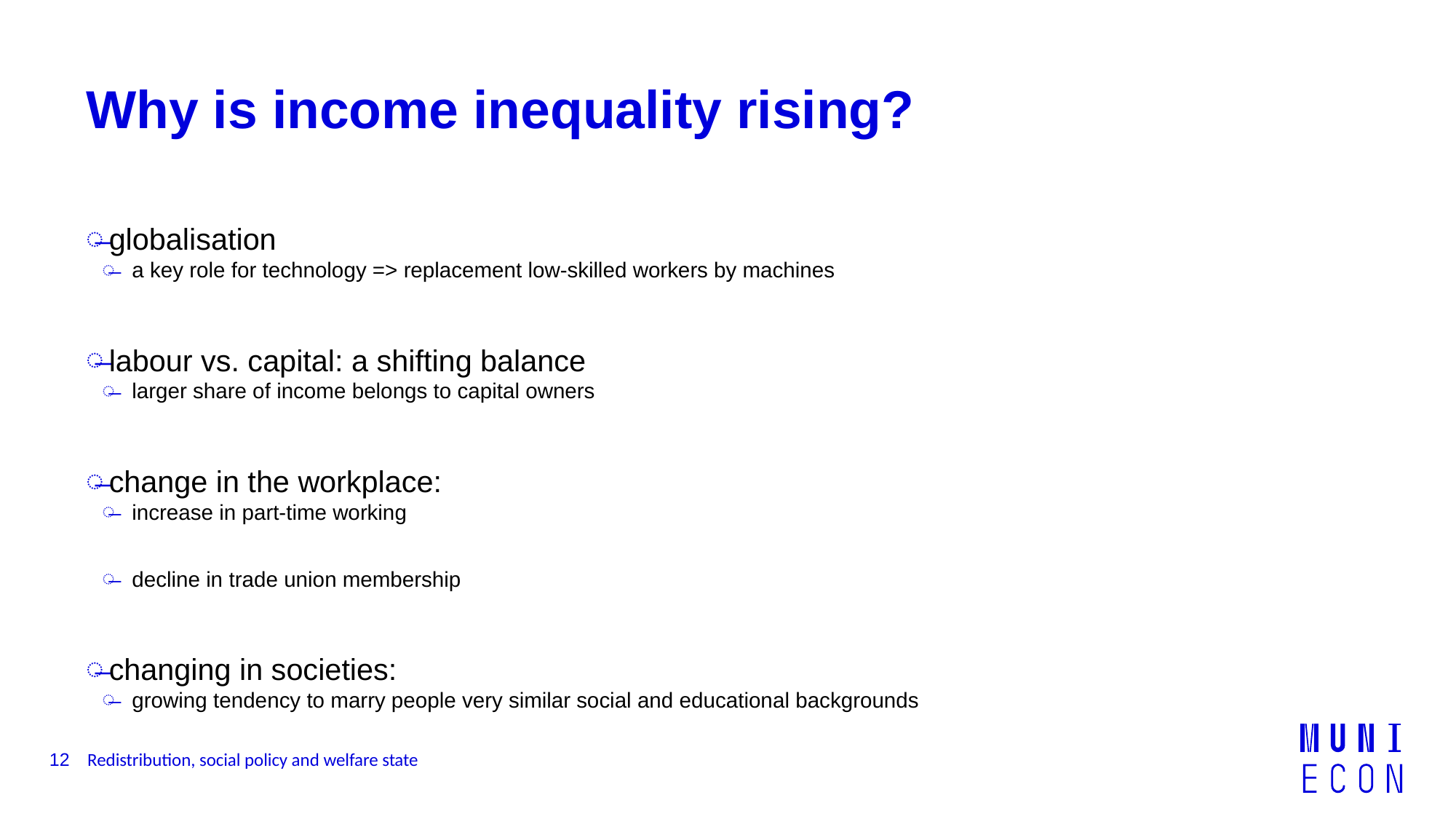

# Why is income inequality rising?
globalisation
a key role for technology => replacement low-skilled workers by machines

labour vs. capital: a shifting balance
larger share of income belongs to capital owners

change in the workplace:
increase in part-time working

decline in trade union membership

changing in societies:
growing tendency to marry people very similar social and educational backgrounds

12
Redistribution, social policy and welfare state